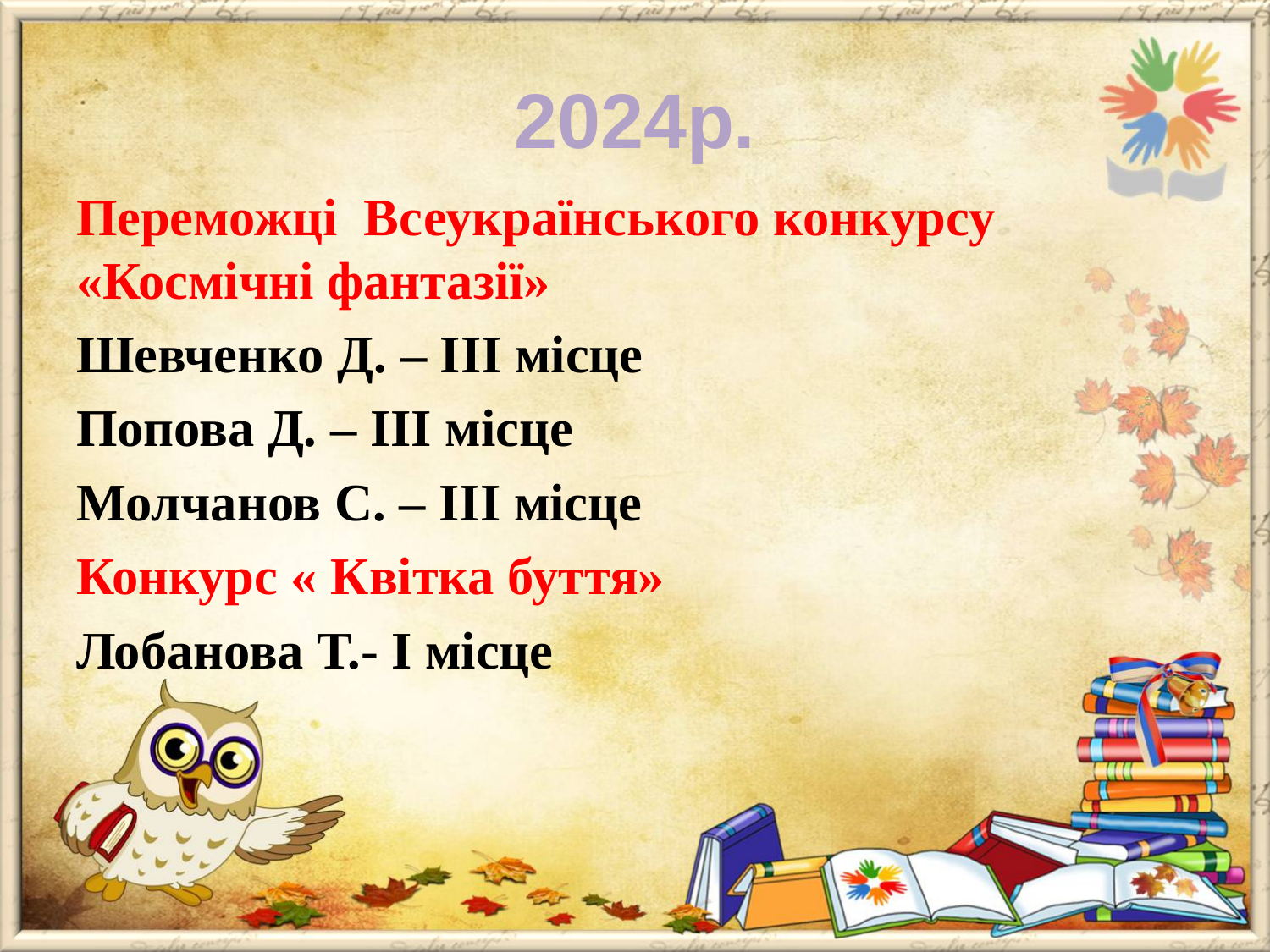

# 2024р.
Переможці  Всеукраїнського конкурсу      «Космічні фантазії»
Шевченко Д. – ІІІ місце
Попова Д. – ІІІ місце
Молчанов С. – ІІІ місце
Конкурс « Квітка буття»
Лобанова Т.- І місце